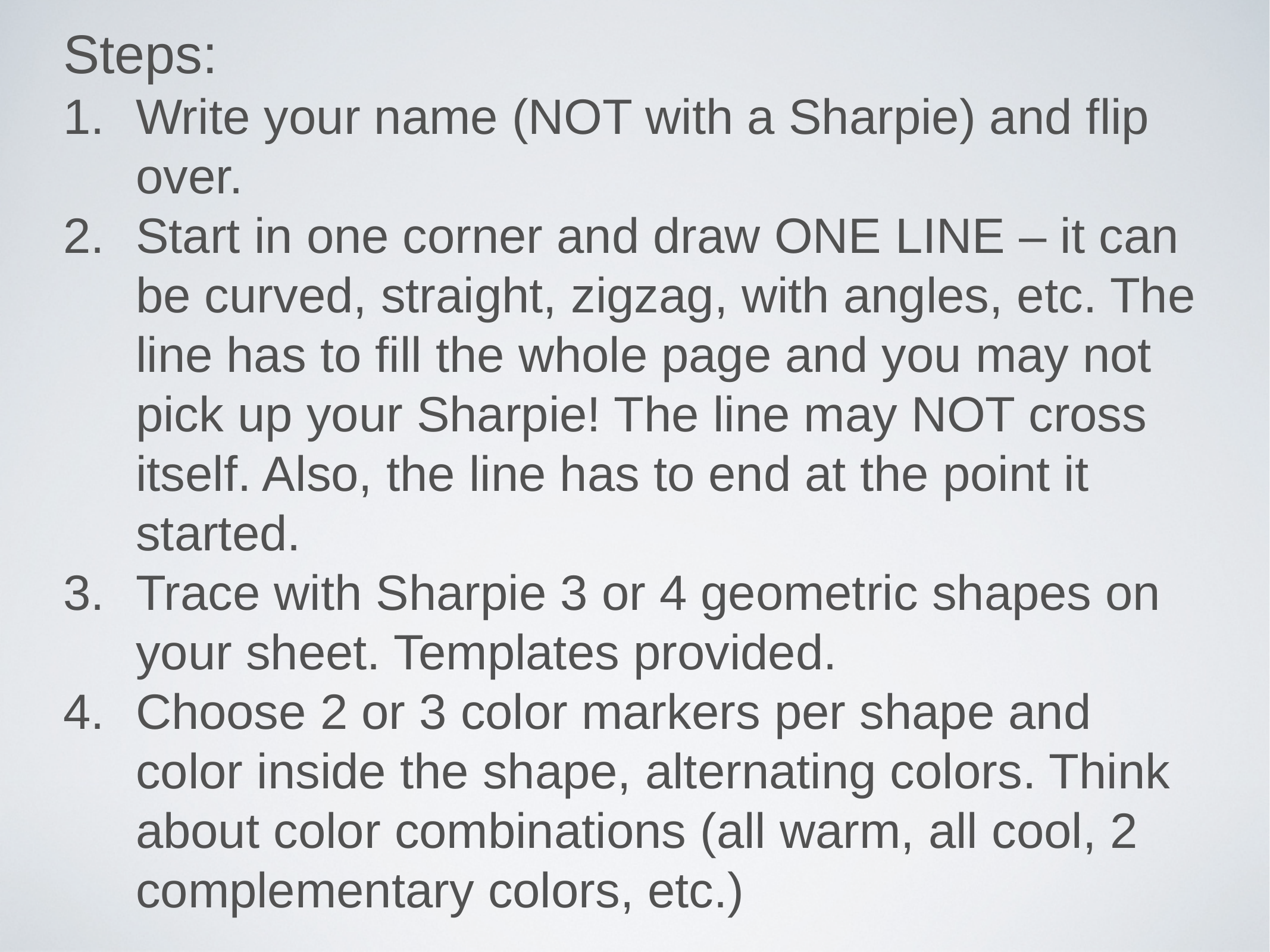

Steps:
Write your name (NOT with a Sharpie) and flip over.
Start in one corner and draw ONE LINE – it can be curved, straight, zigzag, with angles, etc. The line has to fill the whole page and you may not pick up your Sharpie! The line may NOT cross itself. Also, the line has to end at the point it started.
Trace with Sharpie 3 or 4 geometric shapes on your sheet. Templates provided.
Choose 2 or 3 color markers per shape and color inside the shape, alternating colors. Think about color combinations (all warm, all cool, 2 complementary colors, etc.)